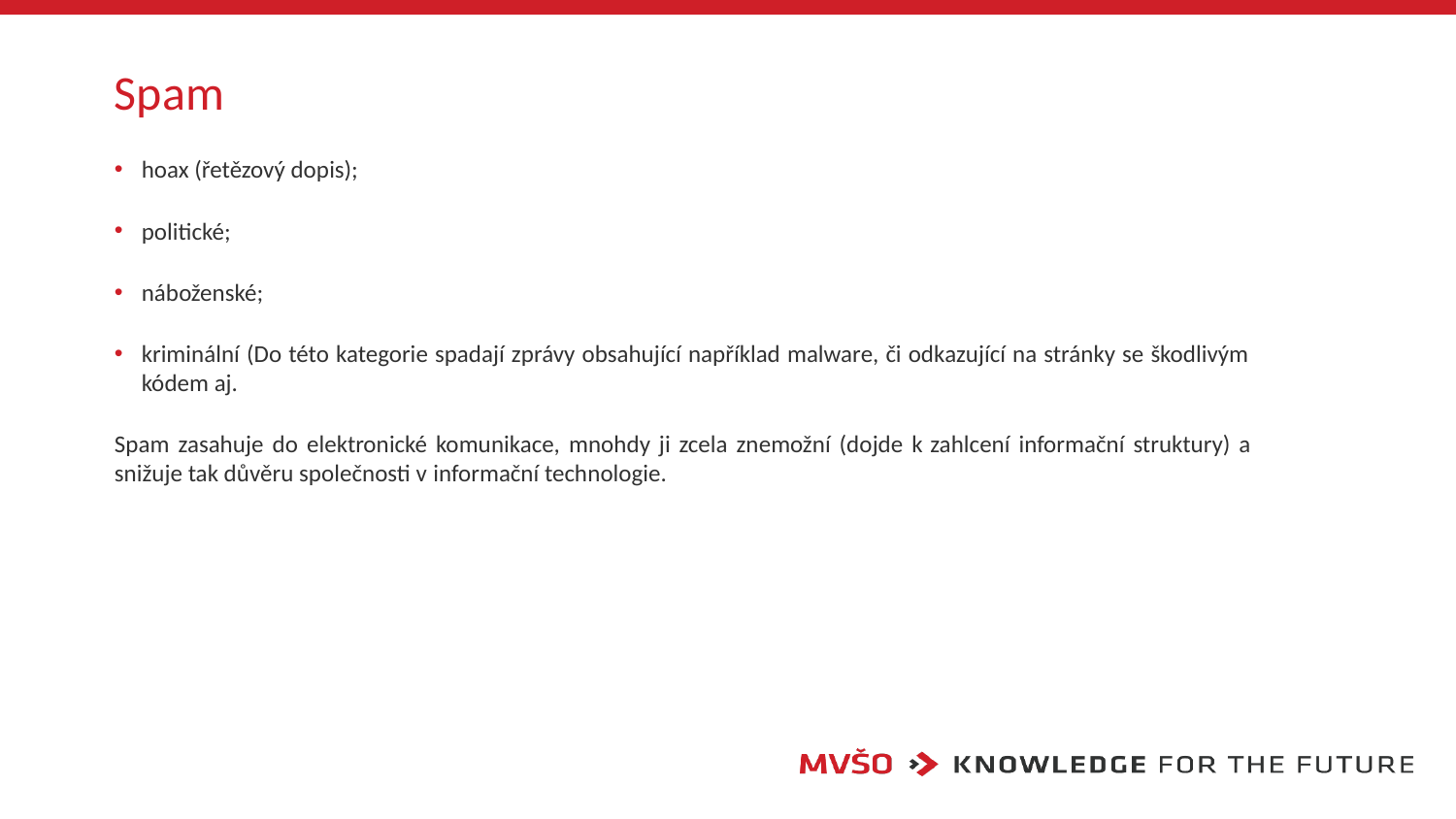

# Spam
hoax (řetězový dopis);
politické;
náboženské;
kriminální (Do této kategorie spadají zprávy obsahující například malware, či odkazující na stránky se škodlivým kódem aj.
Spam zasahuje do elektronické komunikace, mnohdy ji zcela znemožní (dojde k zahlcení informační struktury) a snižuje tak důvěru společnosti v informační technologie.